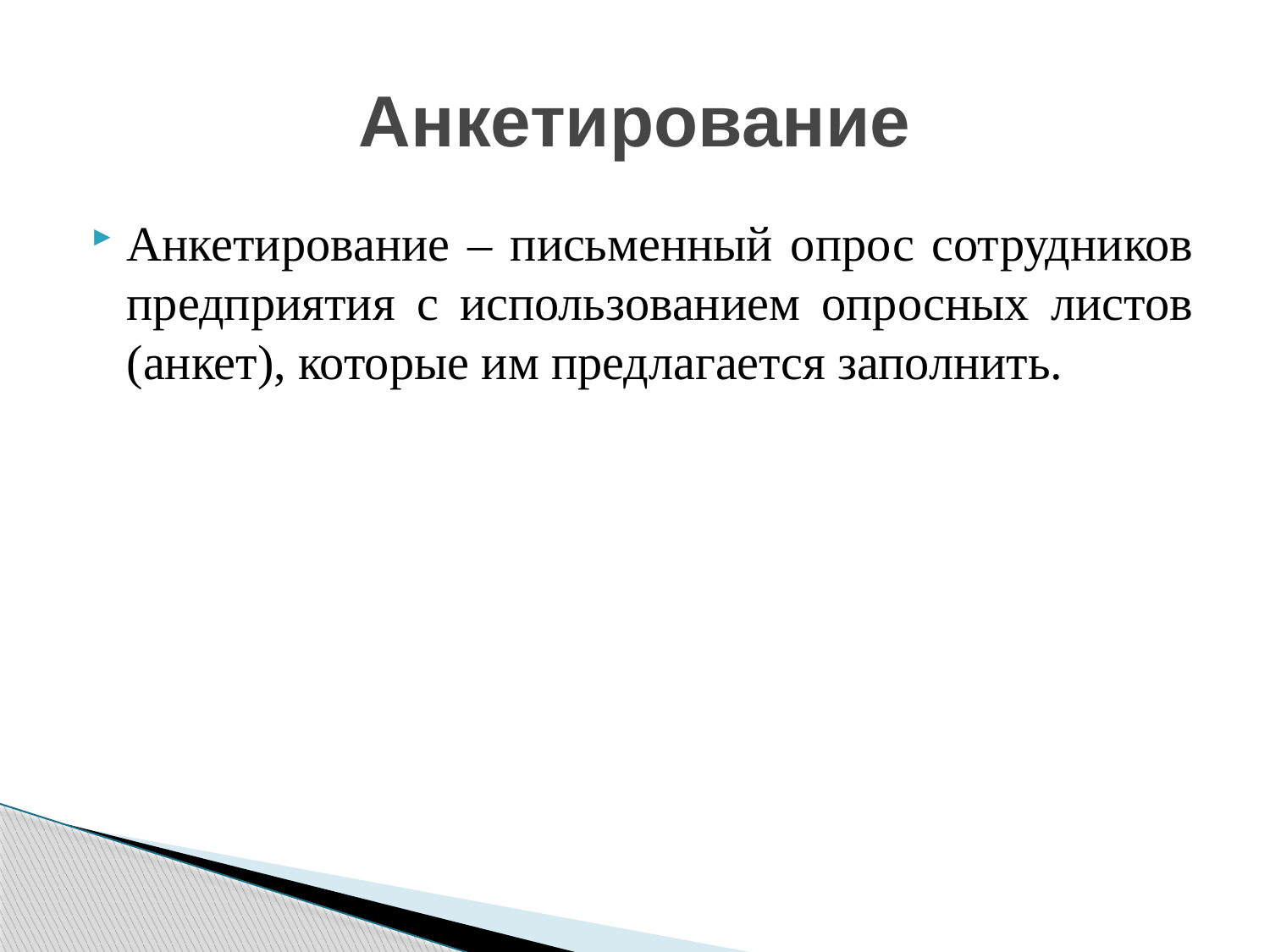

# Анкетирование
Анкетирование – письменный опрос сотрудников предприятия с использованием опросных листов (анкет), которые им предлагается заполнить.